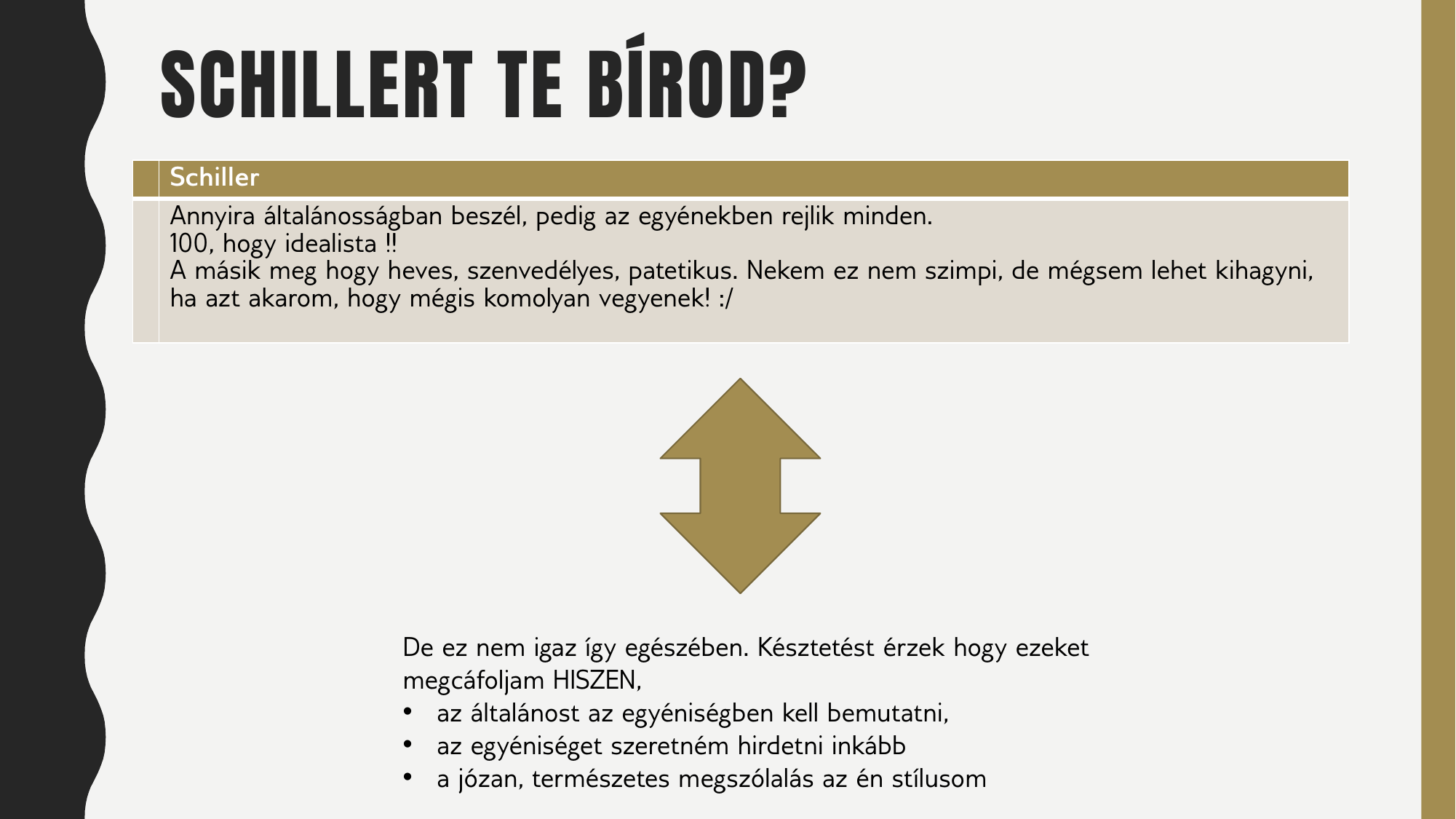

# Schillert te bírod?
|  | Schiller |
| --- | --- |
|  | Annyira általánosságban beszél, pedig az egyénekben rejlik minden. 100, hogy idealista !! A másik meg hogy heves, szenvedélyes, patetikus. Nekem ez nem szimpi, de mégsem lehet kihagyni, ha azt akarom, hogy mégis komolyan vegyenek! :/ |

De ez nem igaz így egészében. Késztetést érzek hogy ezeket megcáfoljam HISZEN,
az általánost az egyéniségben kell bemutatni,
az egyéniséget szeretném hirdetni inkább
a józan, természetes megszólalás az én stílusom